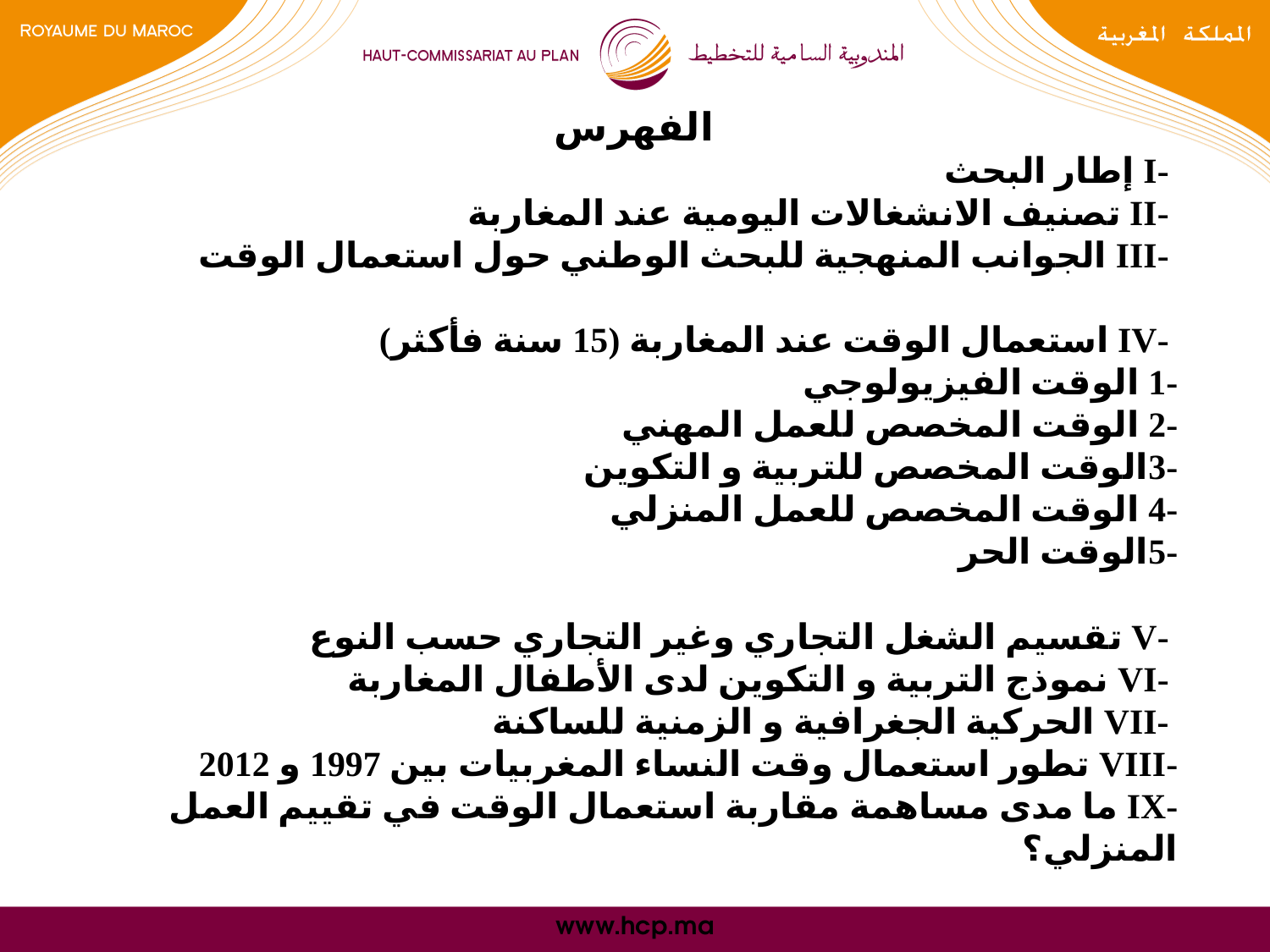

# الفهرس -I إطار البحث -II تصنيف الانشغالات اليومية عند المغاربة -III الجوانب المنهجية للبحث الوطني حول استعمال الوقت -IV استعمال الوقت عند المغاربة (15 سنة فأكثر) -1 الوقت الفيزيولوجي -2 الوقت المخصص للعمل المهني -3الوقت المخصص للتربية و التكوين -4 الوقت المخصص للعمل المنزلي -5الوقت الحر -V تقسيم الشغل التجاري وغير التجاري حسب النوع -VI نموذج التربية و التكوين لدى الأطفال المغاربة -VII الحركية الجغرافية و الزمنية للساكنة -VIII تطور استعمال وقت النساء المغربيات بين 1997 و 2012 -IX ما مدى مساهمة مقاربة استعمال الوقت في تقييم العمل المنزلي؟